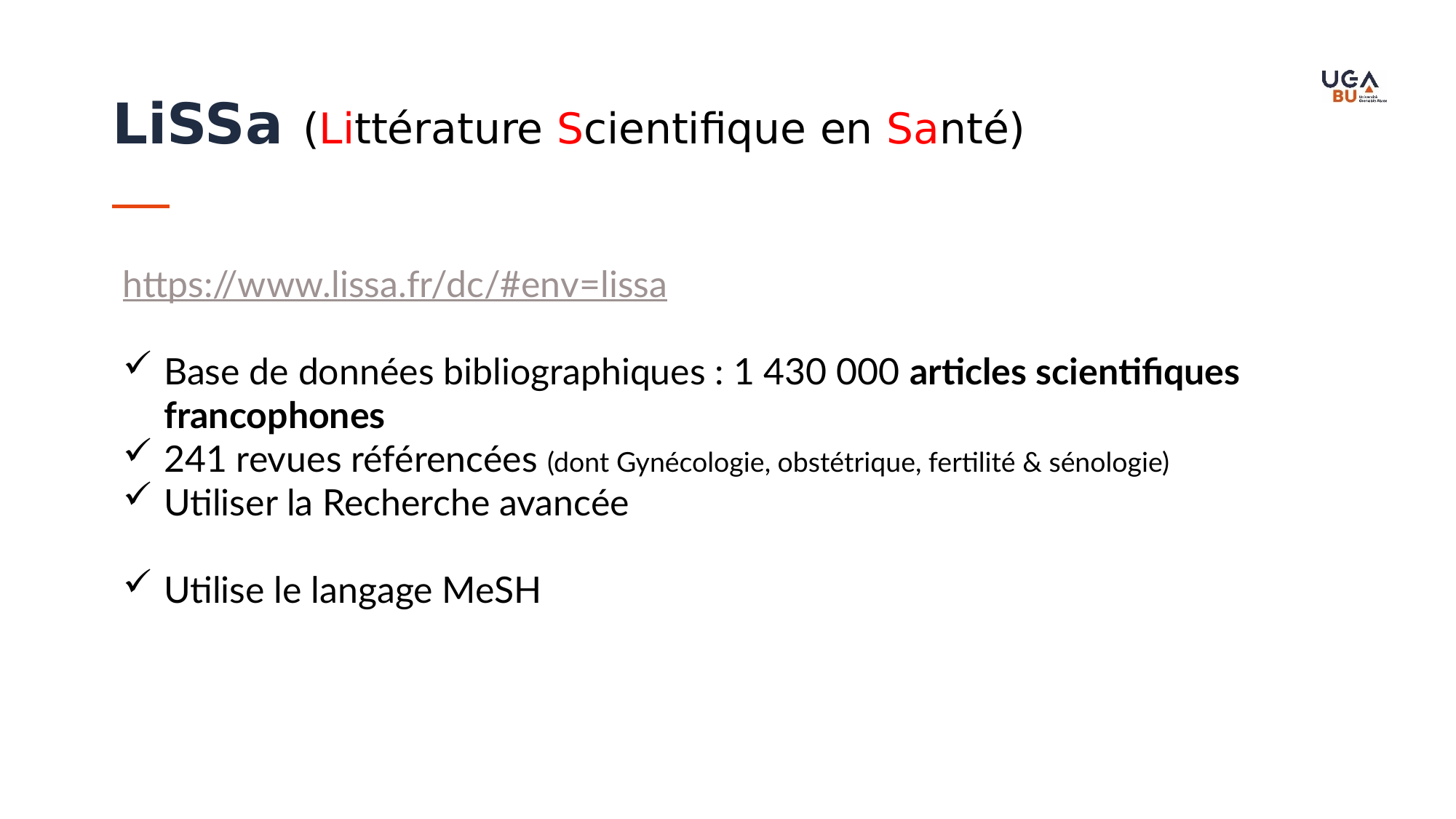

LiSSa (Littérature Scientifique en Santé)
https://www.lissa.fr/dc/#env=lissa

Base de données bibliographiques : 1 430 000 articles scientifiques francophones
241 revues référencées (dont Gynécologie, obstétrique, fertilité & sénologie)
Utiliser la Recherche avancée

Utilise le langage MeSH